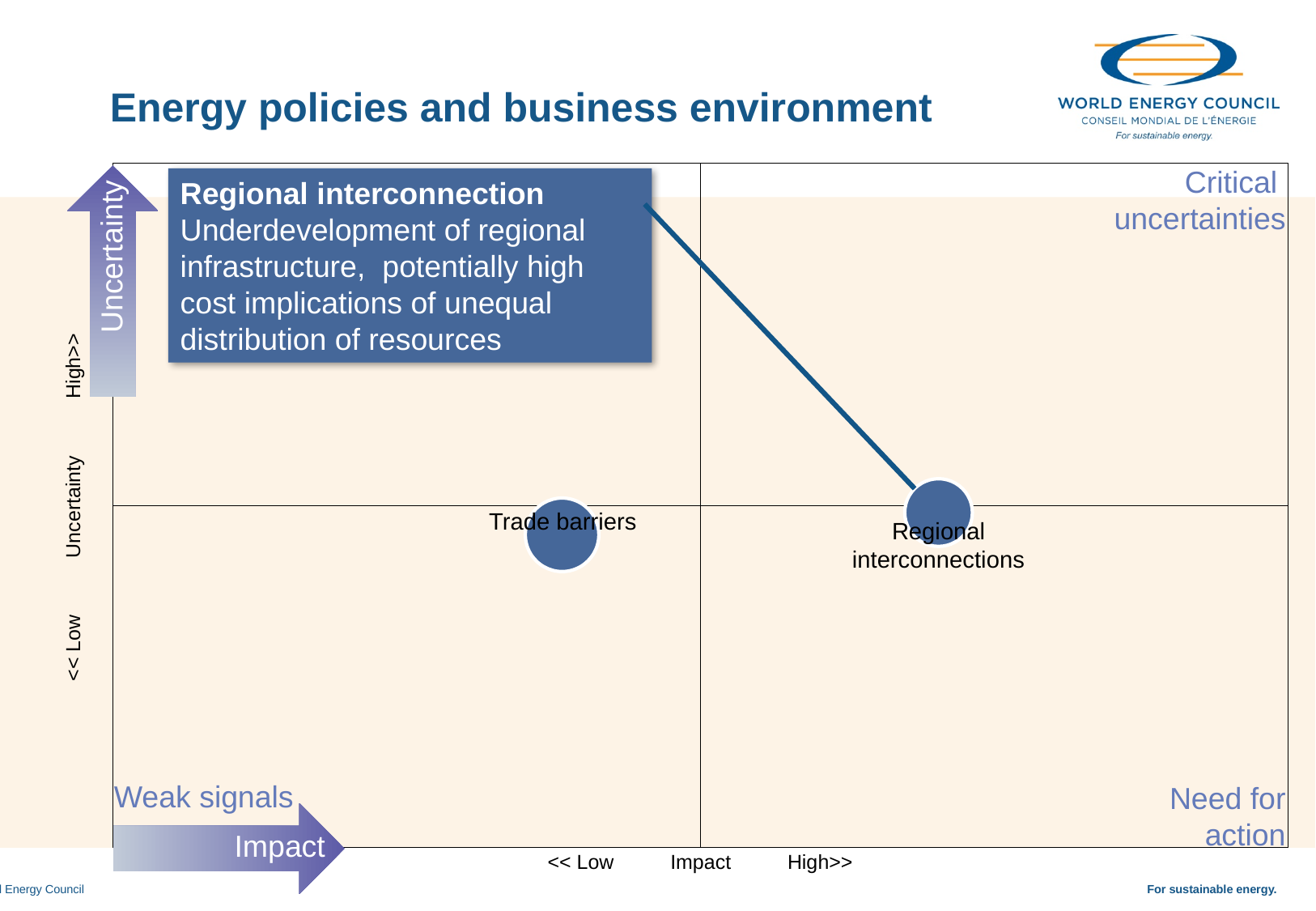

Energy policies and business environment
Critical
uncertainties

Regional interconnection
Underdevelopment of regional infrastructure,  potentially high cost implications of unequal distribution of resources
Uncertainty

<< Low          Uncertainty          High>>

Trade barriers
Regional
interconnections
Weak signals
Need for
action

Impact
<< Low          Impact          High>>